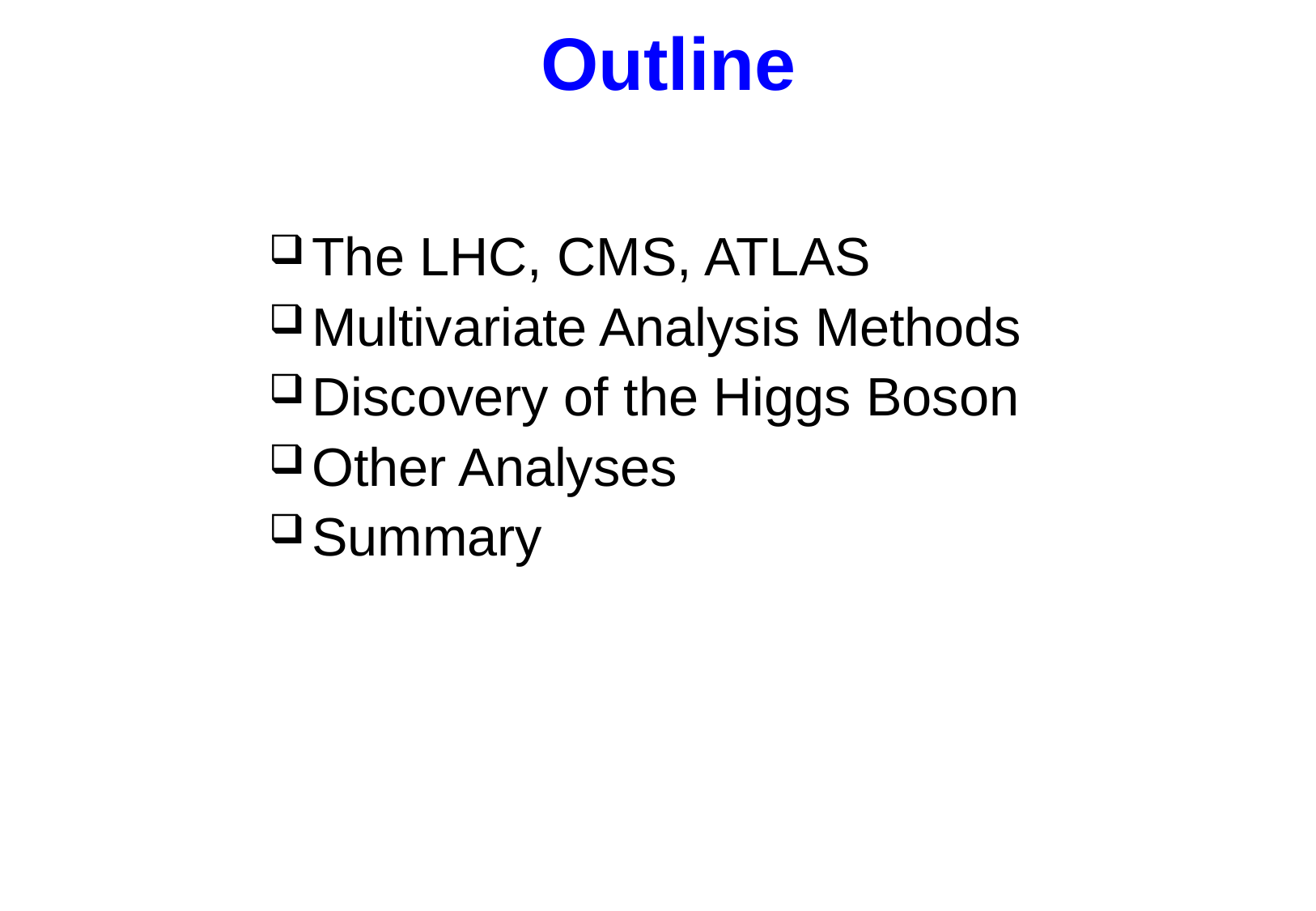

# Outline
The LHC, CMS, ATLAS
Multivariate Analysis Methods
Discovery of the Higgs Boson
Other Analyses
Summary